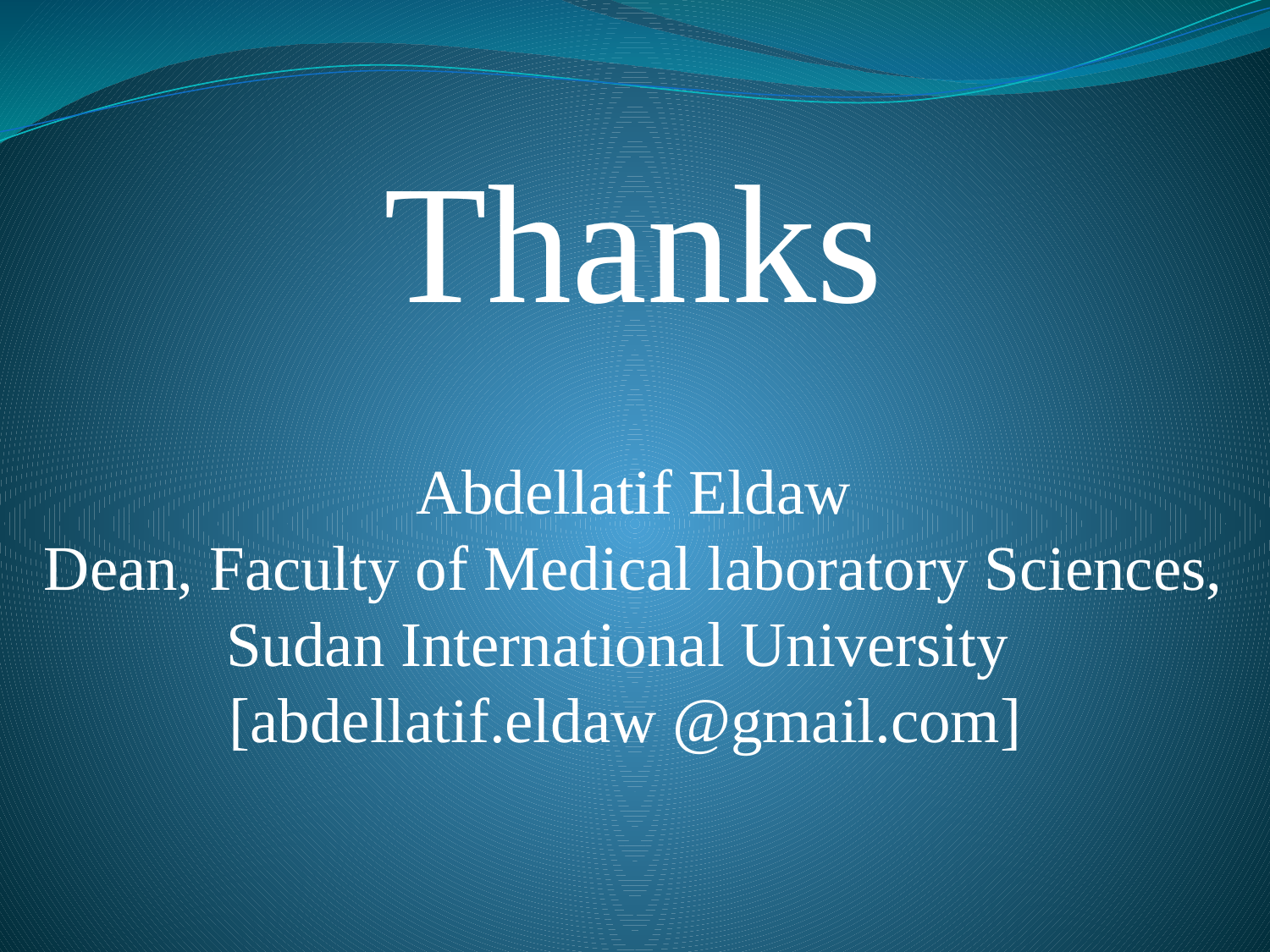

Thanks

Abdellatif Eldaw
Dean, Faculty of Medical laboratory Sciences, Sudan International University
[abdellatif.eldaw @gmail.com]